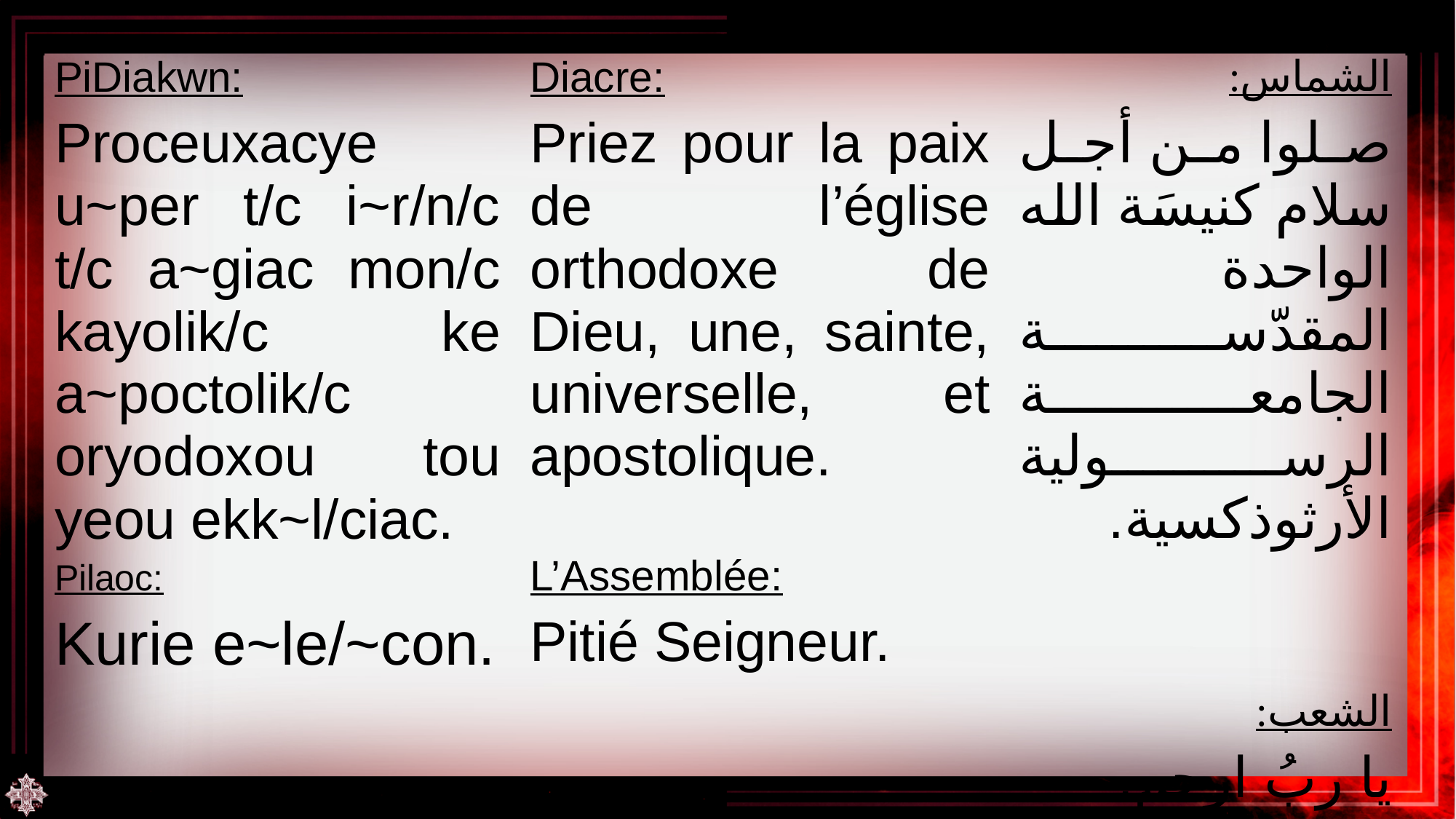

| PiDiakwn: Proceuxacye u~per t/c i~r/n/c t/c a~giac mon/c kayolik/c ke a~poctolik/c oryodoxou tou yeou ekk~l/ciac. Pilaoc: Kurie e~le/~con. | Diacre: Priez pour la paix de l’église orthodoxe de Dieu, une, sainte, universelle, et apostolique. L’Assemblée: Pitié Seigneur. | الشماس: صلوا من أجل سلام كنيسَة الله الواحدة المقدّسة الجامعة الرسولية الأرثوذكسية. الشعب: يا ربُ ارحم. |
| --- | --- | --- |
|  |
| --- |